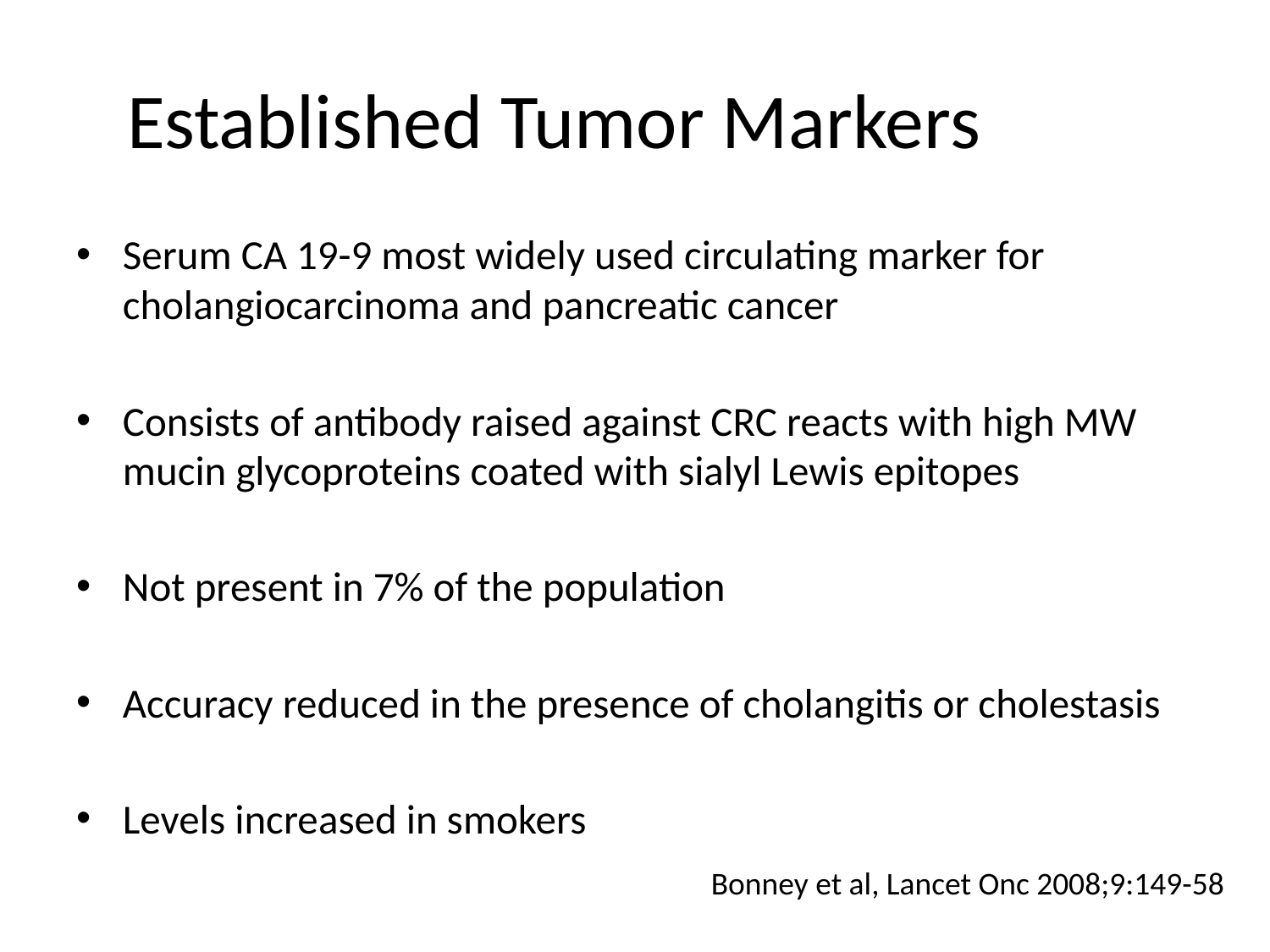

# Established Tumor Markers
Serum CA 19-9 most widely used circulating marker for cholangiocarcinoma and pancreatic cancer

Consists of antibody raised against CRC reacts with high MW mucin glycoproteins coated with sialyl Lewis epitopes

Not present in 7% of the population

Accuracy reduced in the presence of cholangitis or cholestasis

Levels increased in smokers

Bonney et al, Lancet Onc 2008;9:149-58